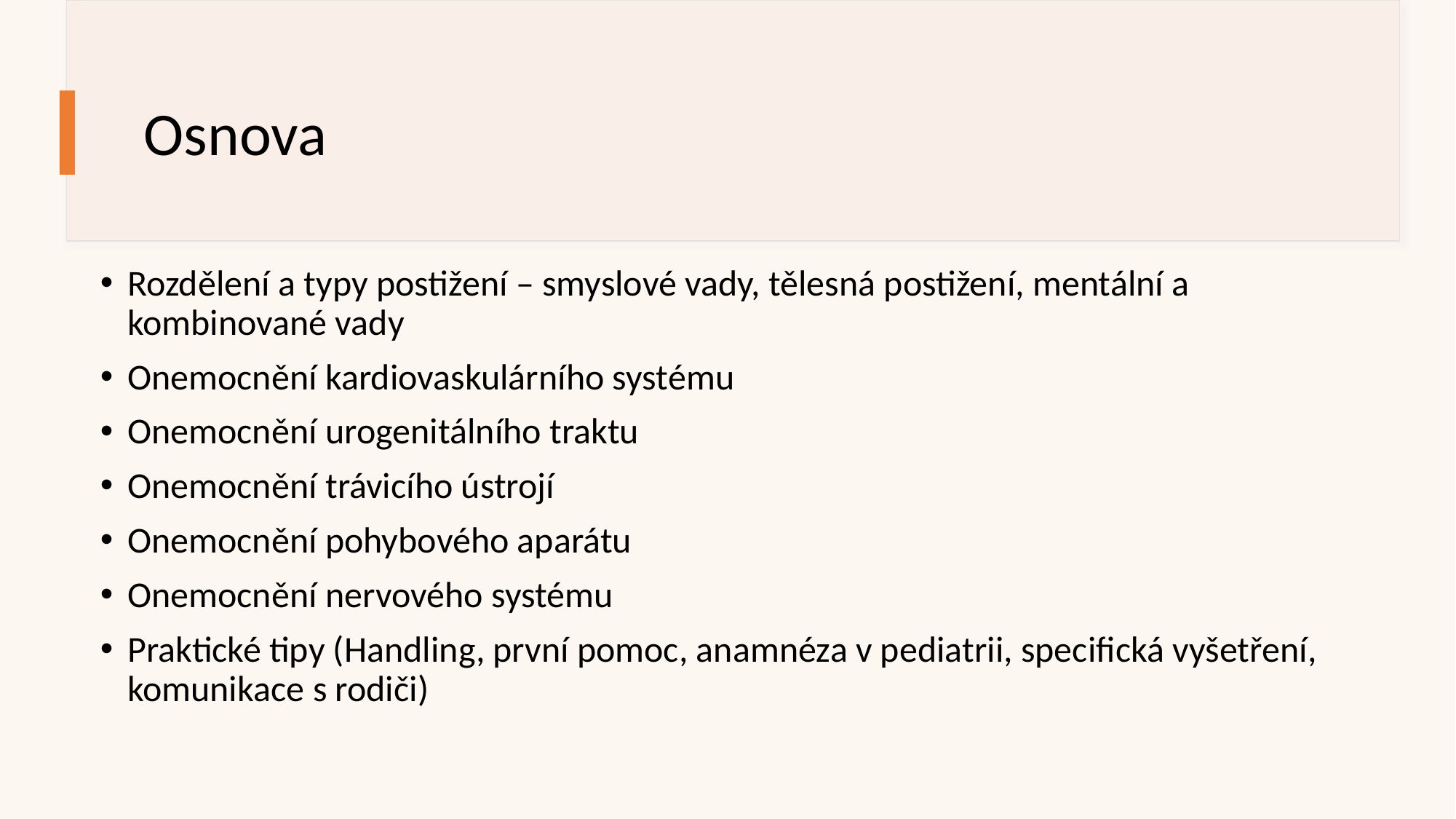

# Osnova

Rozdělení a typy postižení – smyslové vady, tělesná postižení, mentální a kombinované vady
Onemocnění kardiovaskulárního systému
Onemocnění urogenitálního traktu
Onemocnění trávicího ústrojí
Onemocnění pohybového aparátu
Onemocnění nervového systému
Praktické tipy (Handling, první pomoc, anamnéza v pediatrii, specifická vyšetření, komunikace s rodiči)